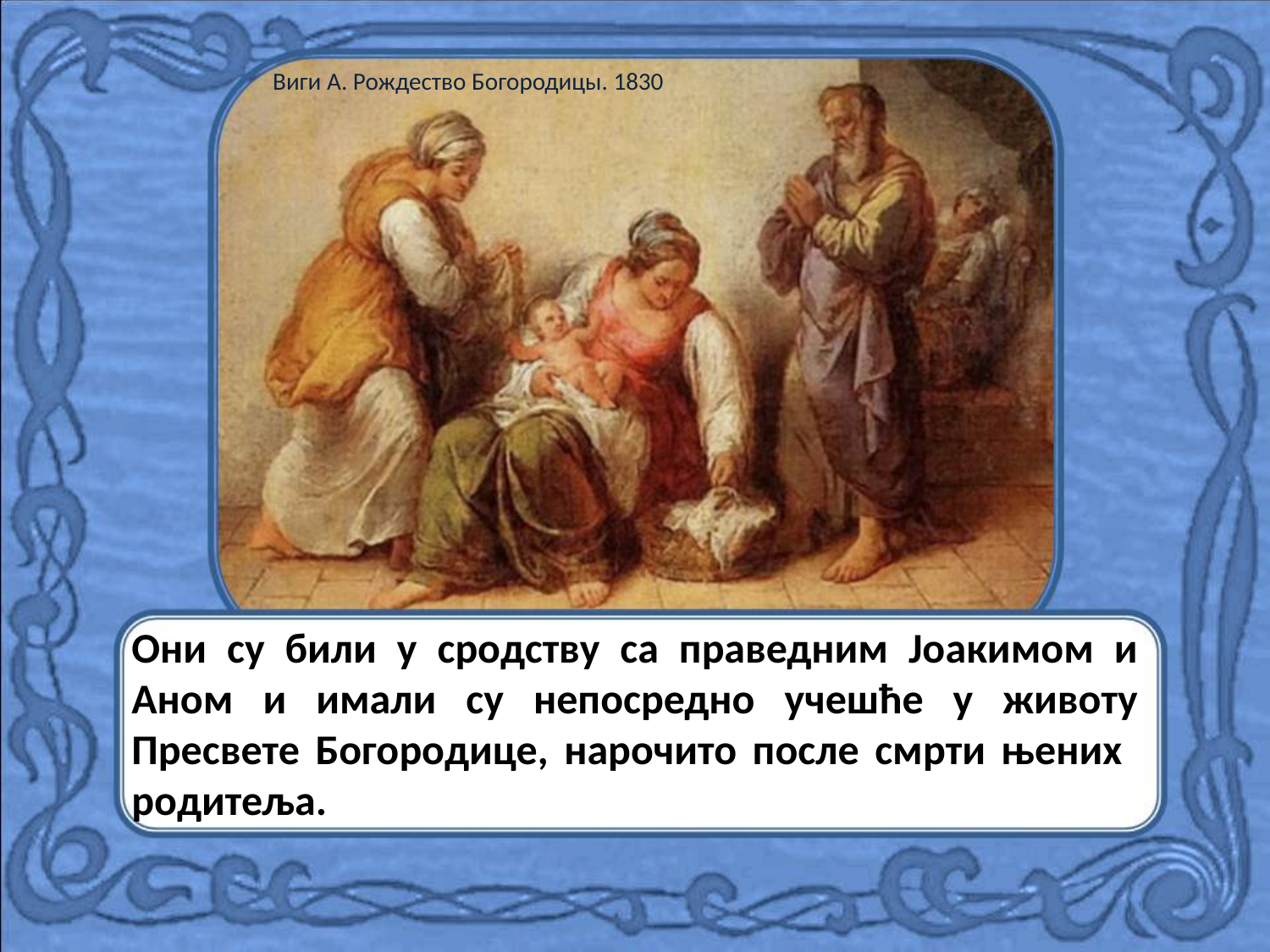

Виги А. Рождество Богородицы. 1830
Они су били у сродству са праведним Јоакимом и Аном и имали су непосредно учешће у животу Пресвете Богородице, нарочито после смрти њених  родитеља.